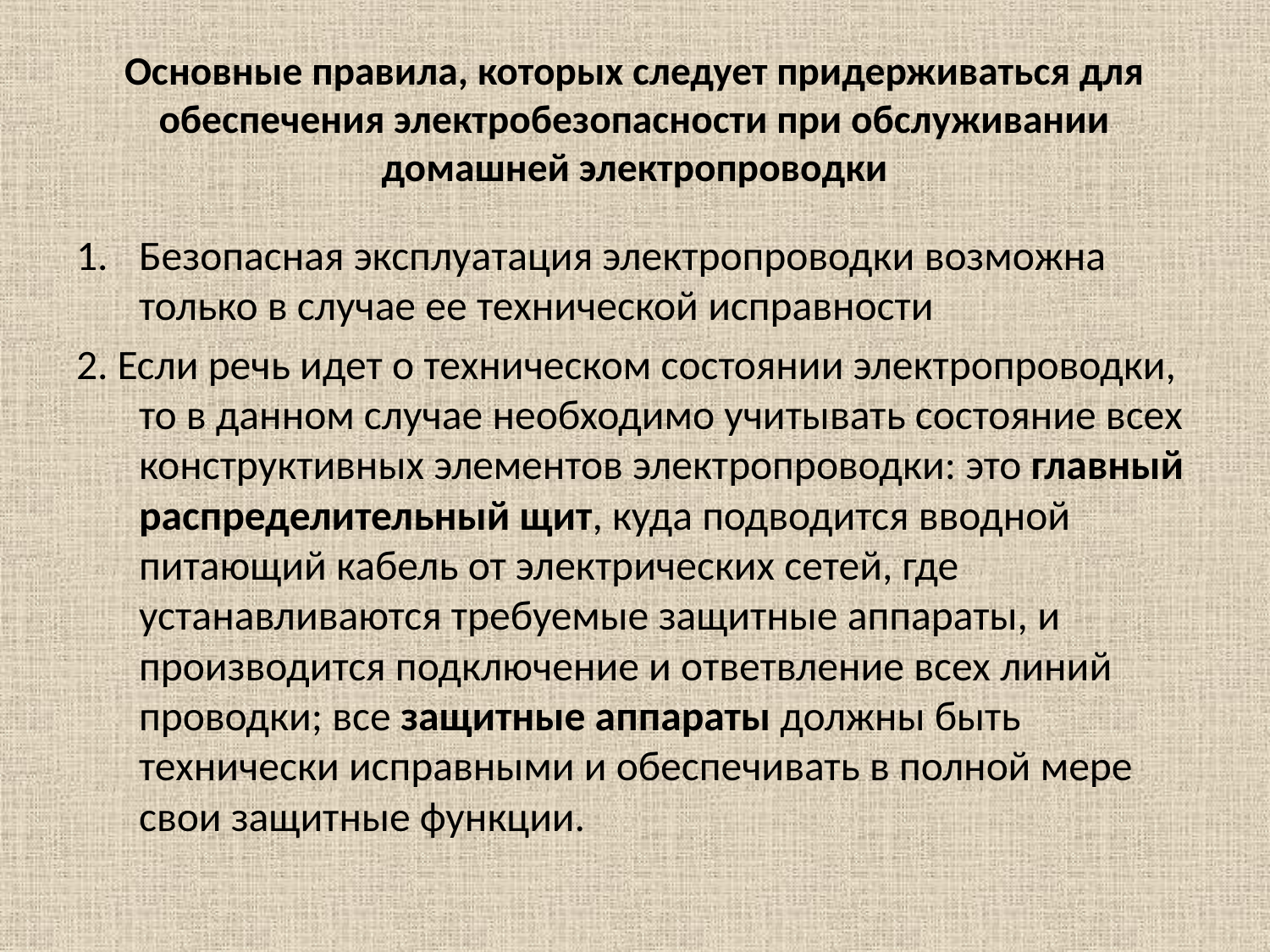

# Основные правила, которых следует придерживаться для обеспечения электробезопасности при обслуживании домашней электропроводки
Безопасная эксплуатация электропроводки возможна только в случае ее технической исправности
2. Если речь идет о техническом состоянии электропроводки, то в данном случае необходимо учитывать состояние всех конструктивных элементов электропроводки: это главный распределительный щит, куда подводится вводной питающий кабель от электрических сетей, где устанавливаются требуемые защитные аппараты, и производится подключение и ответвление всех линий проводки; все защитные аппараты должны быть технически исправными и обеспечивать в полной мере свои защитные функции.